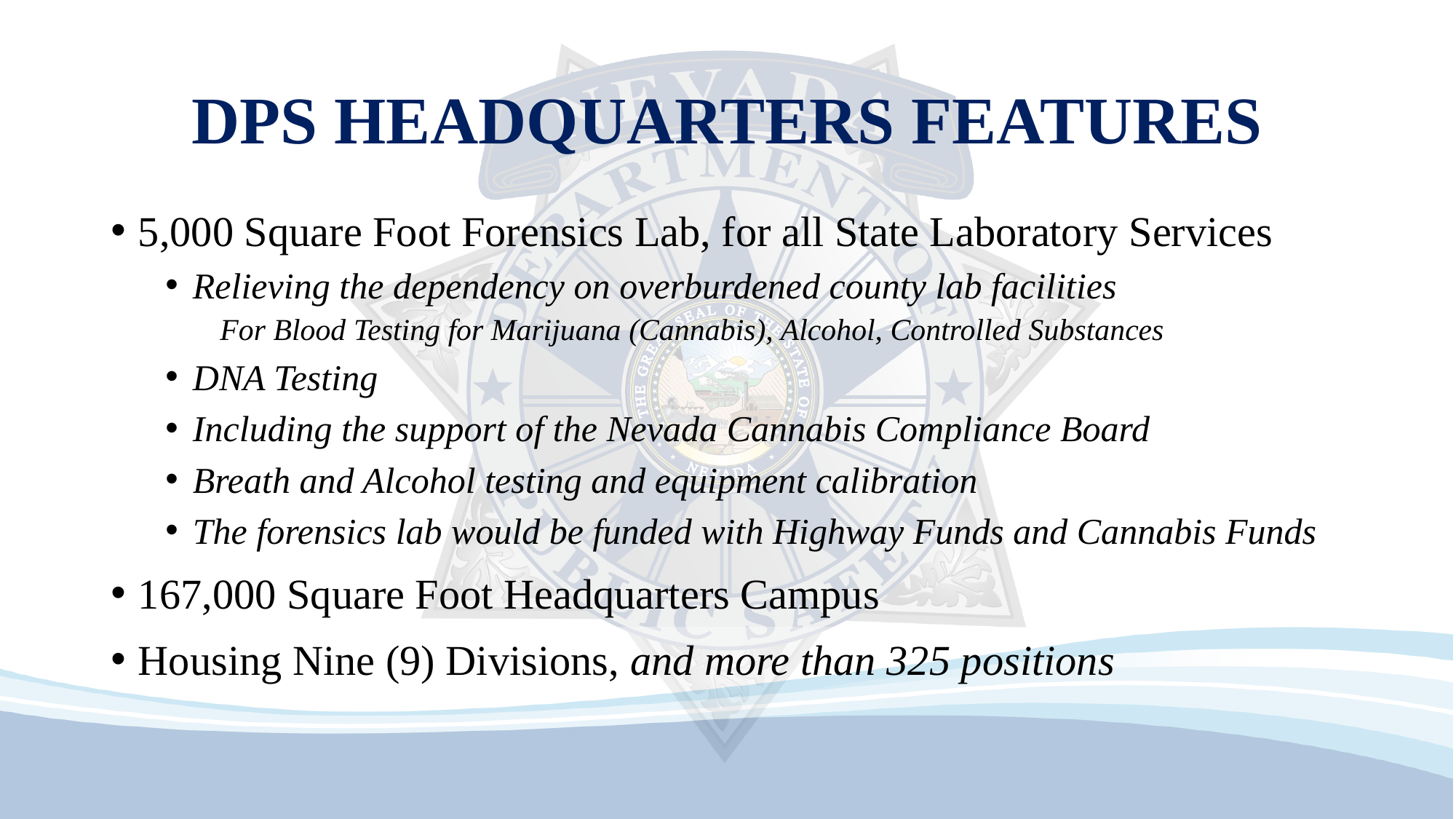

# DPS HEADQUARTERS FEATURES
5,000 Square Foot Forensics Lab, for all State Laboratory Services
Relieving the dependency on overburdened county lab facilities
For Blood Testing for Marijuana (Cannabis), Alcohol, Controlled Substances
DNA Testing
Including the support of the Nevada Cannabis Compliance Board
Breath and Alcohol testing and equipment calibration
The forensics lab would be funded with Highway Funds and Cannabis Funds
167,000 Square Foot Headquarters Campus
Housing Nine (9) Divisions, and more than 325 positions